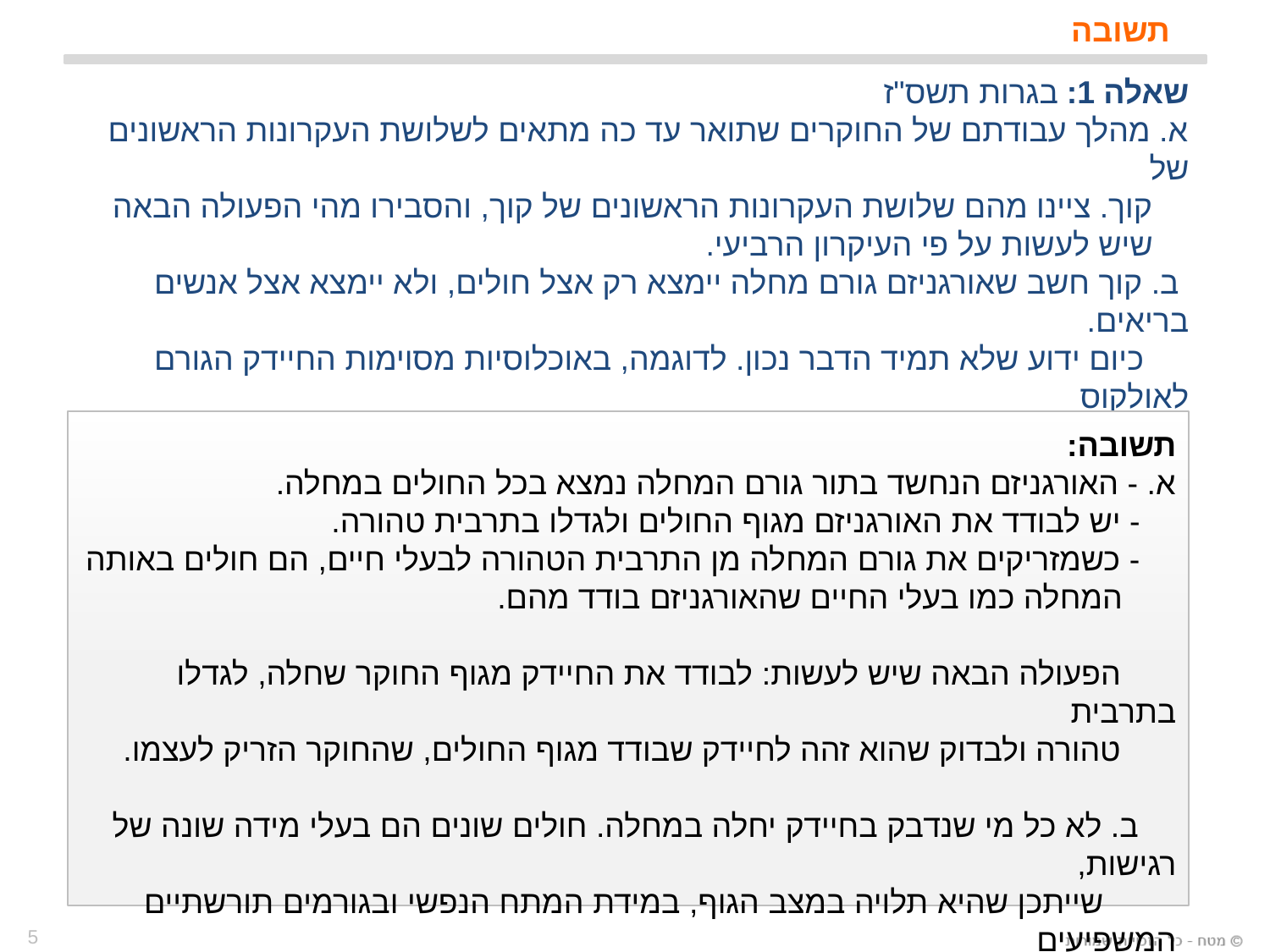

# תשובה

שאלה 1: בגרות תשס"ז
א. מהלך עבודתם של החוקרים שתואר עד כה מתאים לשלושת העקרונות הראשונים של
    קוך. ציינו מהם שלושת העקרונות הראשונים של קוך, והסבירו מהי הפעולה הבאה
    שיש לעשות על פי העיקרון הרביעי.
 ב. קוך חשב שאורגניזם גורם מחלה יימצא רק אצל חולים, ולא יימצא אצל אנשים בריאים.
     כיום ידוע שלא תמיד הדבר נכון. לדוגמה, באוכלוסיות מסוימות החיידק הגורם לאולקוס
     נמצא אצל כ־30% מן האוכלוסייה, אך רק כ־10% מן האוכלוסייה חולים במחלה.
    הציעו הסבר לעובדה זו. בתשובתכם תוכלו להתייחס גם לקשר בין מתח לאולקוס.
תשובה:
א. - האורגניזם הנחשד בתור גורם המחלה נמצא בכל החולים במחלה.
    - יש לבודד את האורגניזם מגוף החולים ולגדלו בתרבית טהורה.
    - כשמזריקים את גורם המחלה מן התרבית הטהורה לבעלי חיים, הם חולים באותה
      המחלה כמו בעלי החיים שהאורגניזם בודד מהם.

  הפעולה הבאה שיש לעשות: לבודד את החיידק מגוף החוקר שחלה, לגדלו בתרבית
  טהורה ולבדוק שהוא זהה לחיידק שבודד מגוף החולים, שהחוקר הזריק לעצמו.

ב. לא כל מי שנדבק בחיידק יחלה במחלה. חולים שונים הם בעלי מידה שונה של רגישות,
    שייתכן שהיא תלויה במצב הגוף, במידת המתח הנפשי ובגורמים תורשתיים המשפיעים
    על מידת העמידות של הגוף.

5